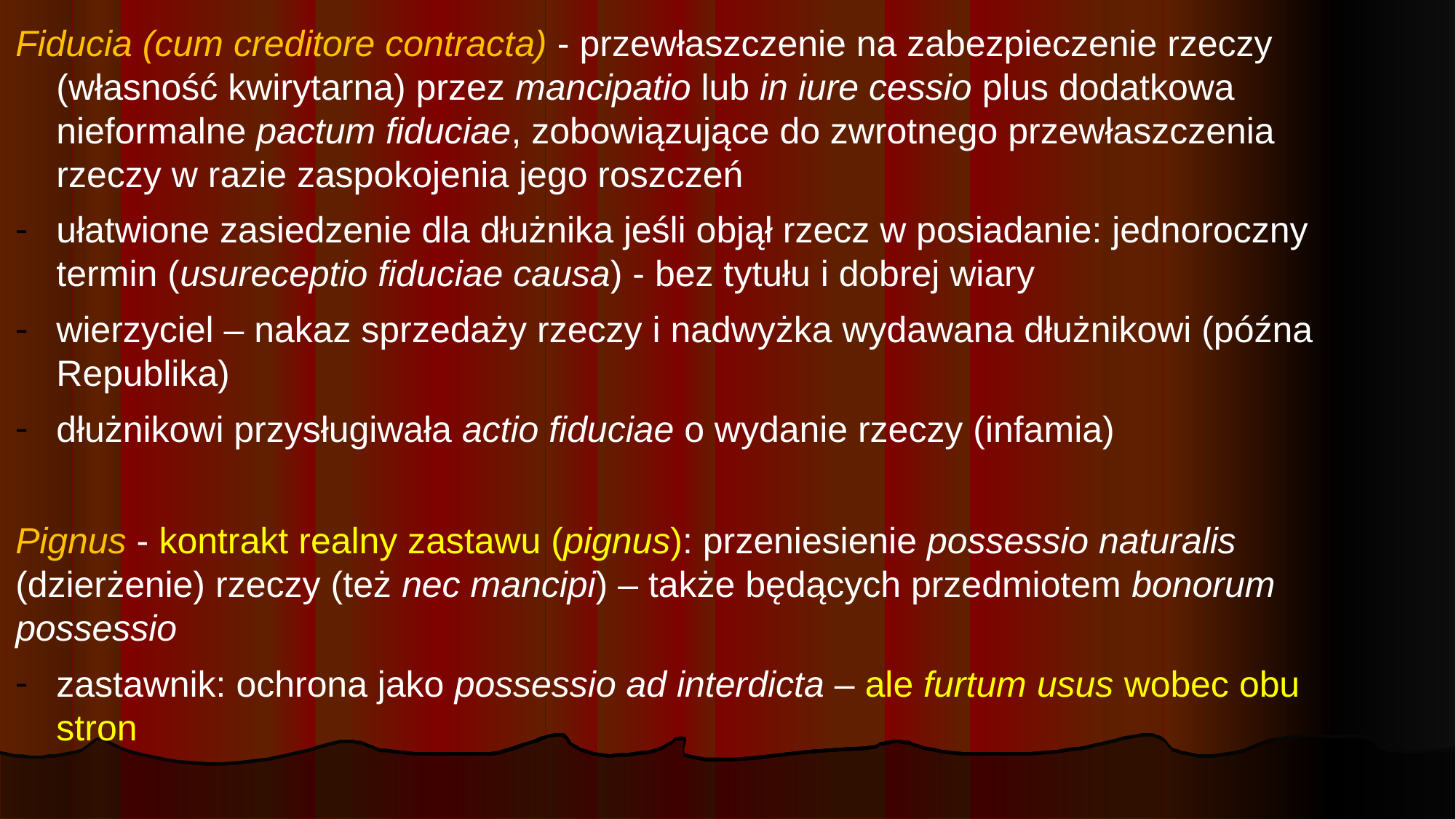

Fiducia (cum creditore contracta) - przewłaszczenie na zabezpieczenie rzeczy (własność kwirytarna) przez mancipatio lub in iure cessio plus dodatkowa nieformalne pactum fiduciae, zobowiązujące do zwrotnego przewłaszczenia rzeczy w razie zaspokojenia jego roszczeń
ułatwione zasiedzenie dla dłużnika jeśli objął rzecz w posiadanie: jednoroczny termin (usureceptio fiduciae causa) - bez tytułu i dobrej wiary
wierzyciel – nakaz sprzedaży rzeczy i nadwyżka wydawana dłużnikowi (późna Republika)
dłużnikowi przysługiwała actio fiduciae o wydanie rzeczy (infamia)

Pignus - kontrakt realny zastawu (pignus): przeniesienie possessio naturalis (dzierżenie) rzeczy (też nec mancipi) – także będących przedmiotem bonorum possessio
zastawnik: ochrona jako possessio ad interdicta – ale furtum usus wobec obu stron